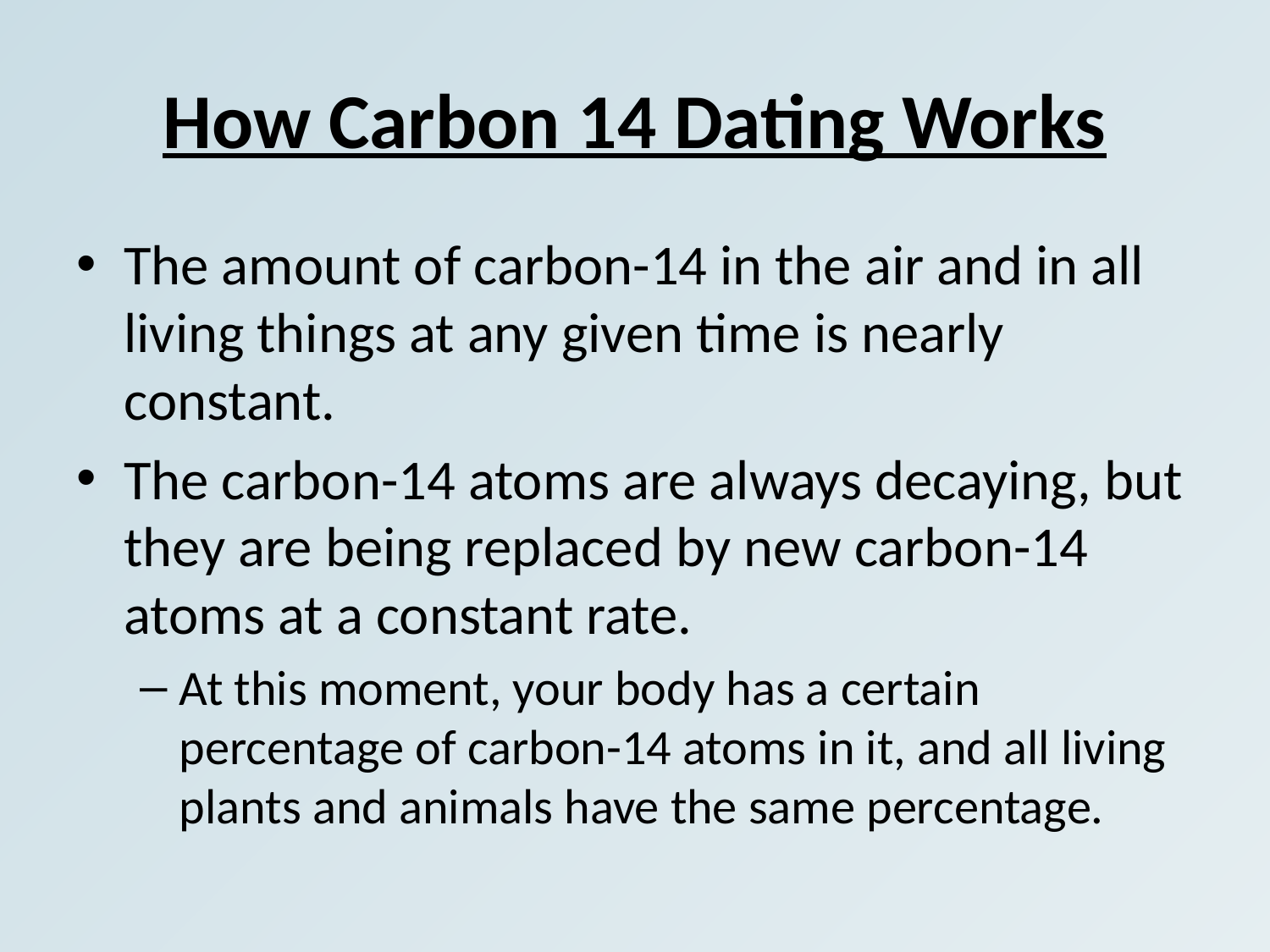

# How Carbon 14 Dating Works
The amount of carbon-14 in the air and in all living things at any given time is nearly constant.
The carbon-14 atoms are always decaying, but they are being replaced by new carbon-14 atoms at a constant rate.
At this moment, your body has a certain percentage of carbon-14 atoms in it, and all living plants and animals have the same percentage.